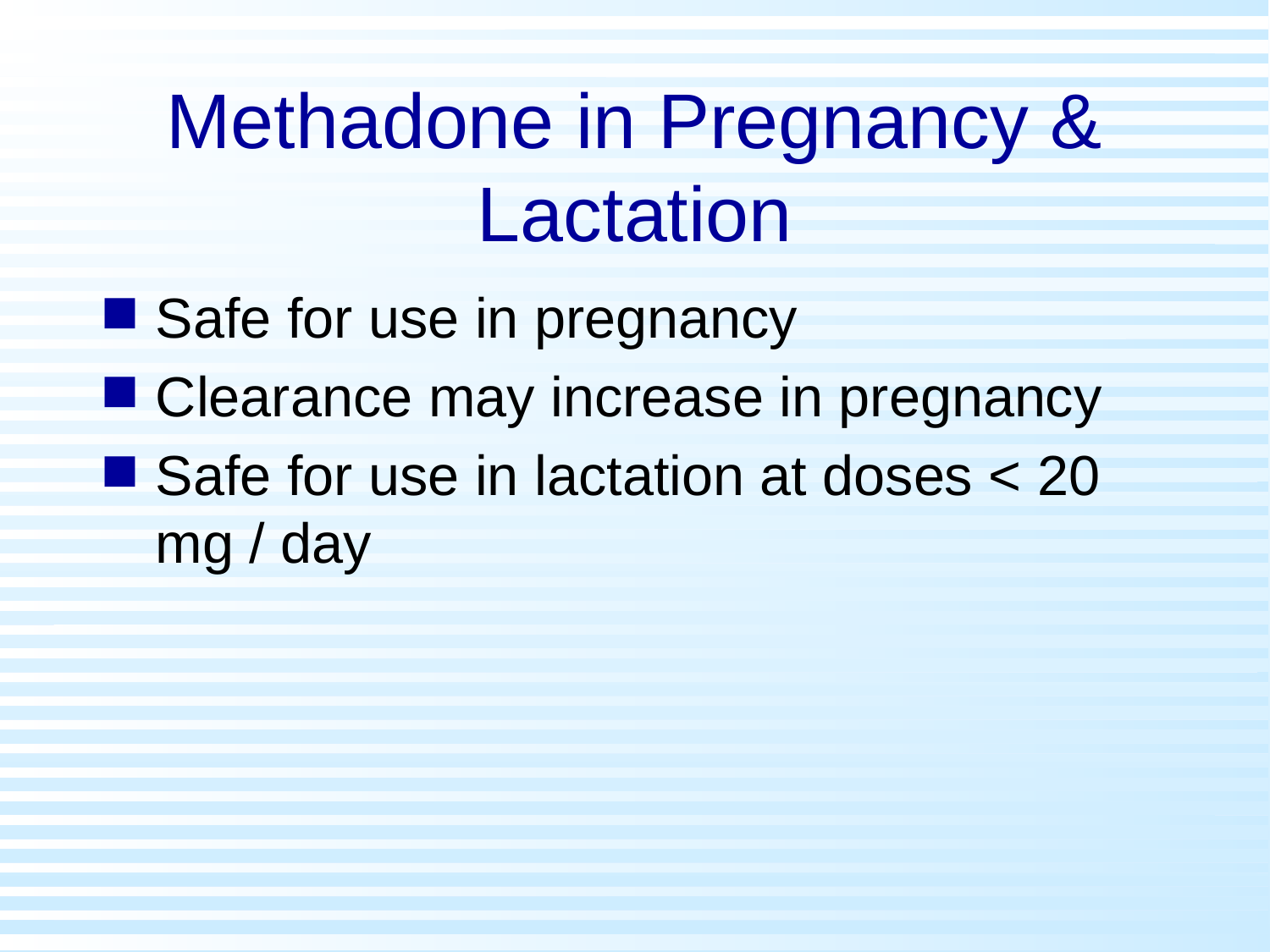

# Methadone in Pregnancy & Lactation
Safe for use in pregnancy
Clearance may increase in pregnancy
Safe for use in lactation at doses < 20 mg / day